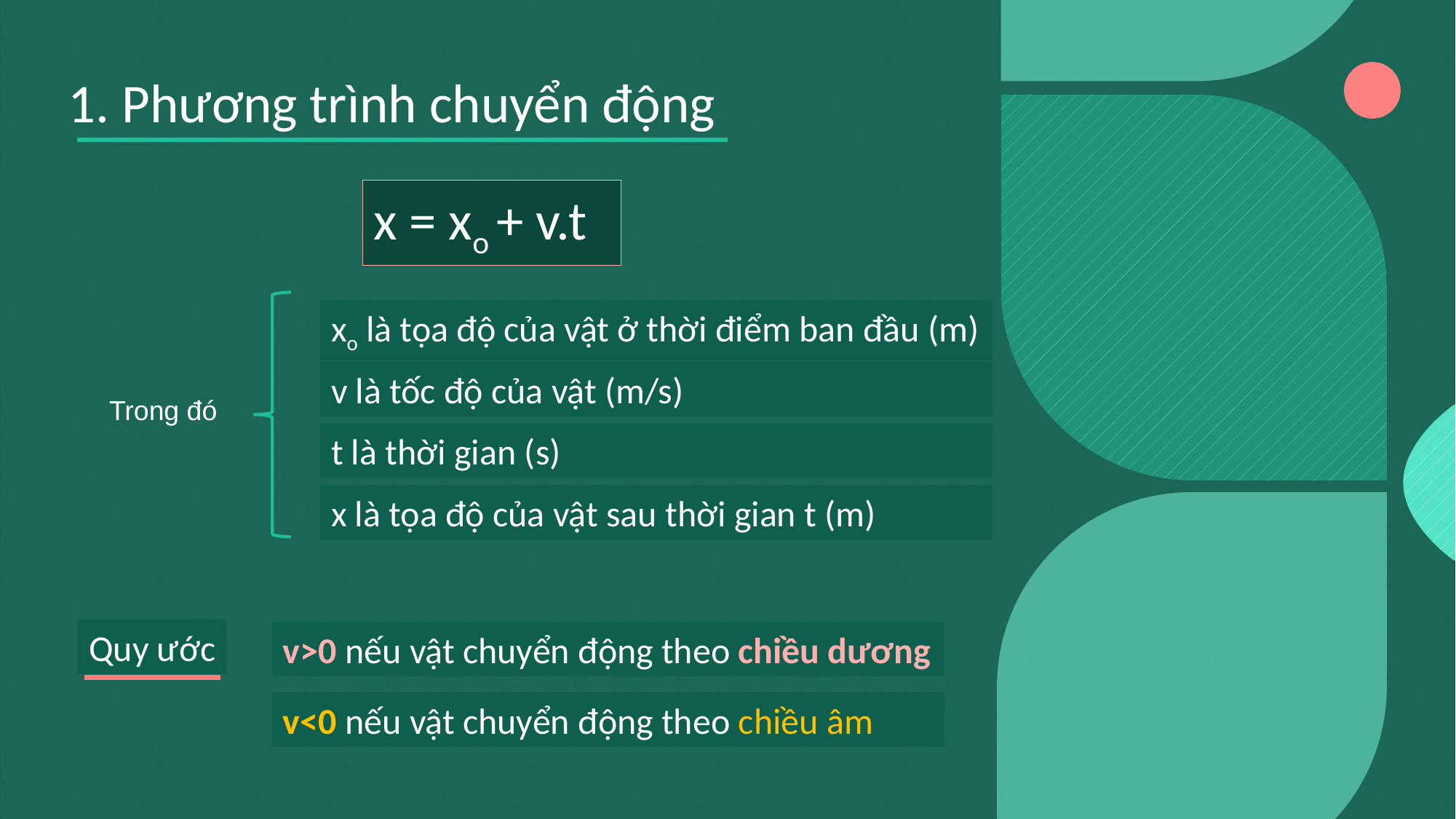

1. Phương trình chuyển động
x = xo + v.t

xo là tọa độ của vật ở thời điểm ban đầu (m)
v là tốc độ của vật (m/s)
Trong đó
t là thời gian (s)
x là tọa độ của vật sau thời gian t (m)
Quy ước
v>0 nếu vật chuyển động theo chiều dương
v<0 nếu vật chuyển động theo chiều âm